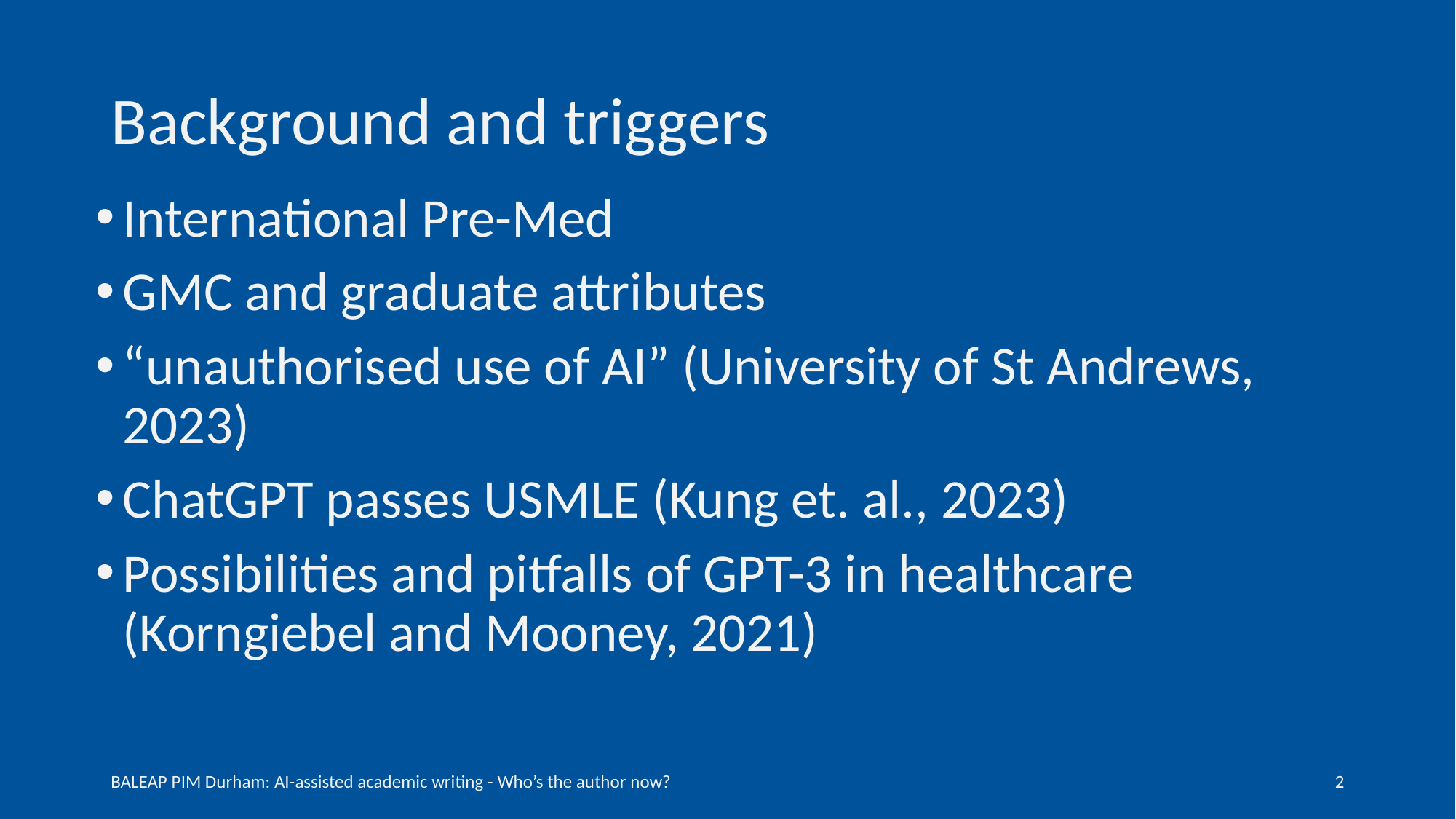

# Background and triggers
International Pre-Med
GMC and graduate attributes
“unauthorised use of AI” (University of St Andrews, 2023)
ChatGPT passes USMLE (Kung et. al., 2023)
Possibilities and pitfalls of GPT-3 in healthcare (Korngiebel and Mooney, 2021)

BALEAP PIM Durham: AI-assisted academic writing - Who’s the author now?
2